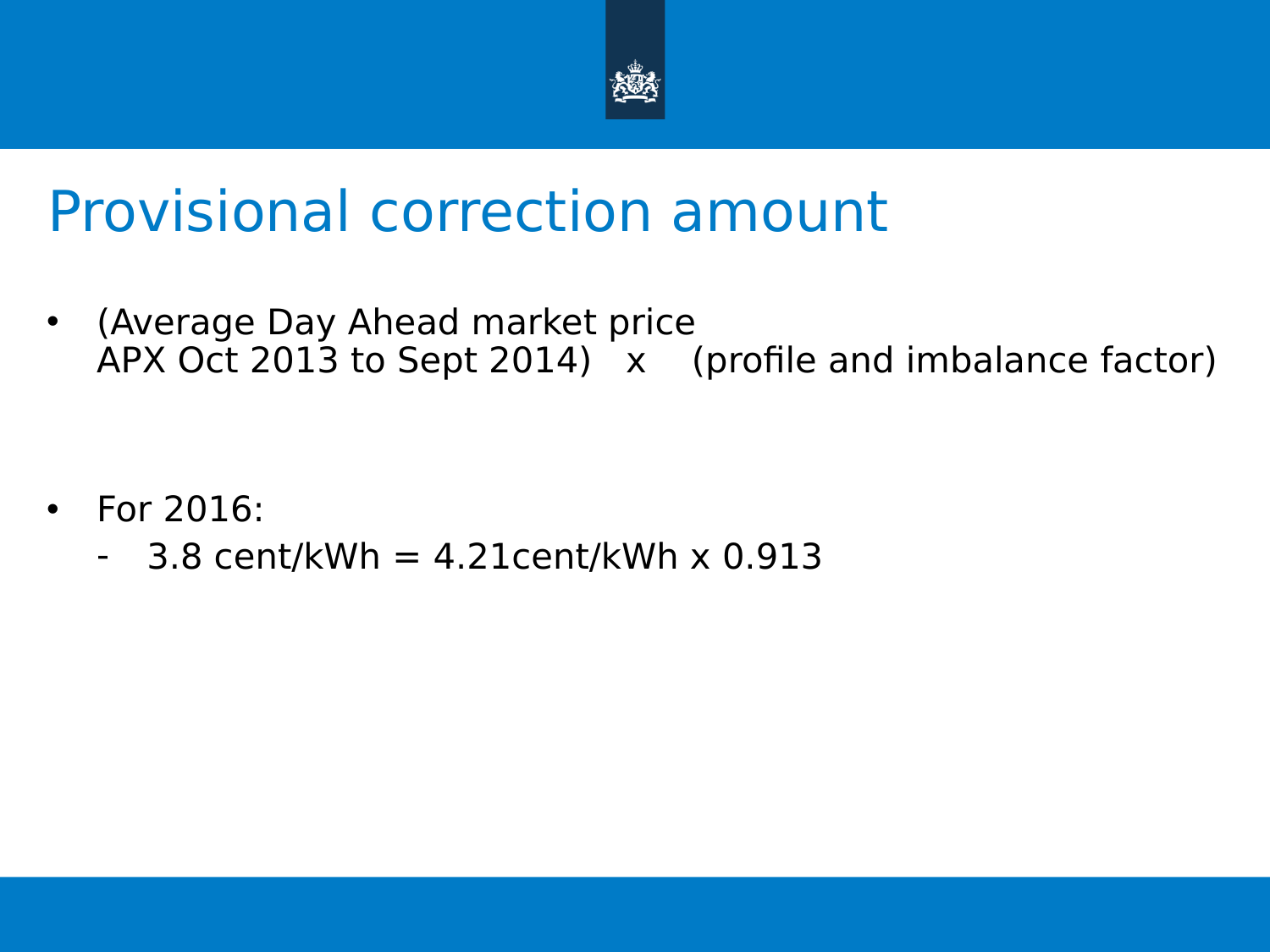

# Provisional correction amount
(Average Day Ahead market price
APX Oct 2013 to Sept 2014)   x    (profile and imbalance factor)

For 2016:
3.8 cent/kWh = 4.21cent/kWh x 0.913